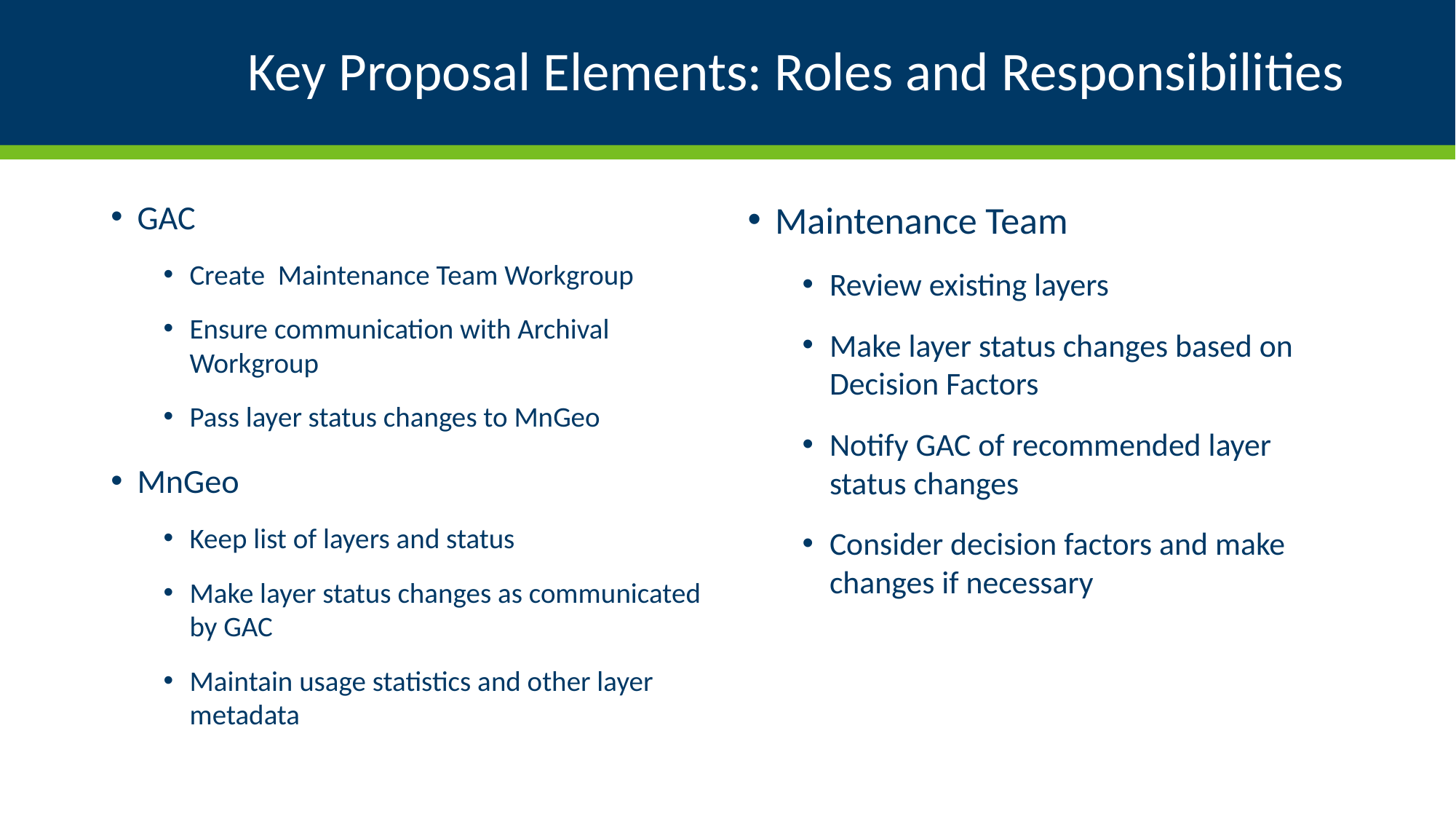

# Key Proposal Elements: Roles and Responsibilities
GAC
Create  Maintenance Team Workgroup
Ensure communication with Archival Workgroup
Pass layer status changes to MnGeo
MnGeo
Keep list of layers and status
Make layer status changes as communicated by GAC
Maintain usage statistics and other layer metadata
Maintenance Team
Review existing layers
Make layer status changes based on Decision Factors
Notify GAC of recommended layer status changes
Consider decision factors and make changes if necessary